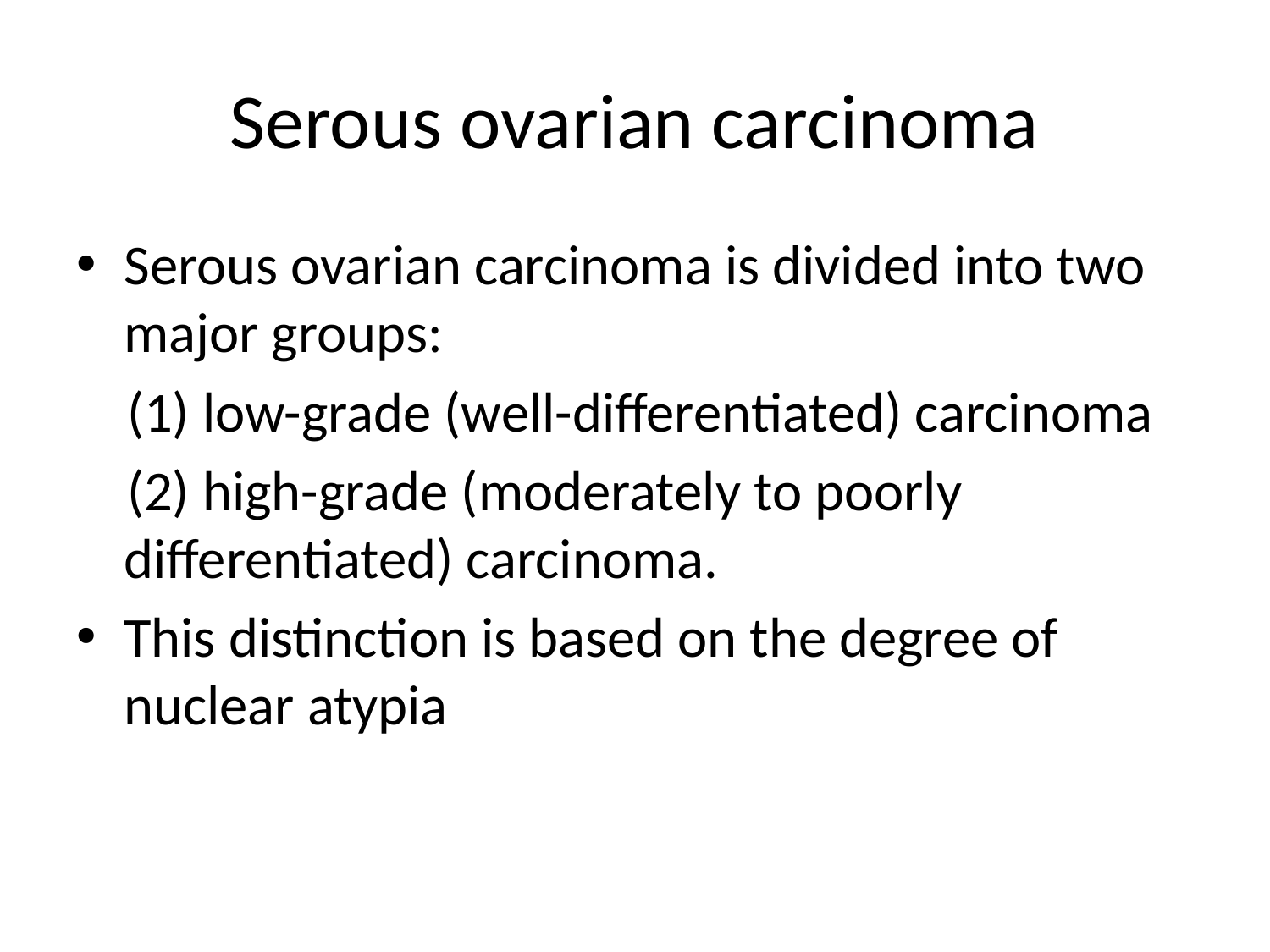

# Serous ovarian carcinoma
Serous ovarian carcinoma is divided into two major groups:
    (1) low-grade (well-differentiated) carcinoma
    (2) high-grade (moderately to poorly differentiated) carcinoma.
This distinction is based on the degree of nuclear atypia